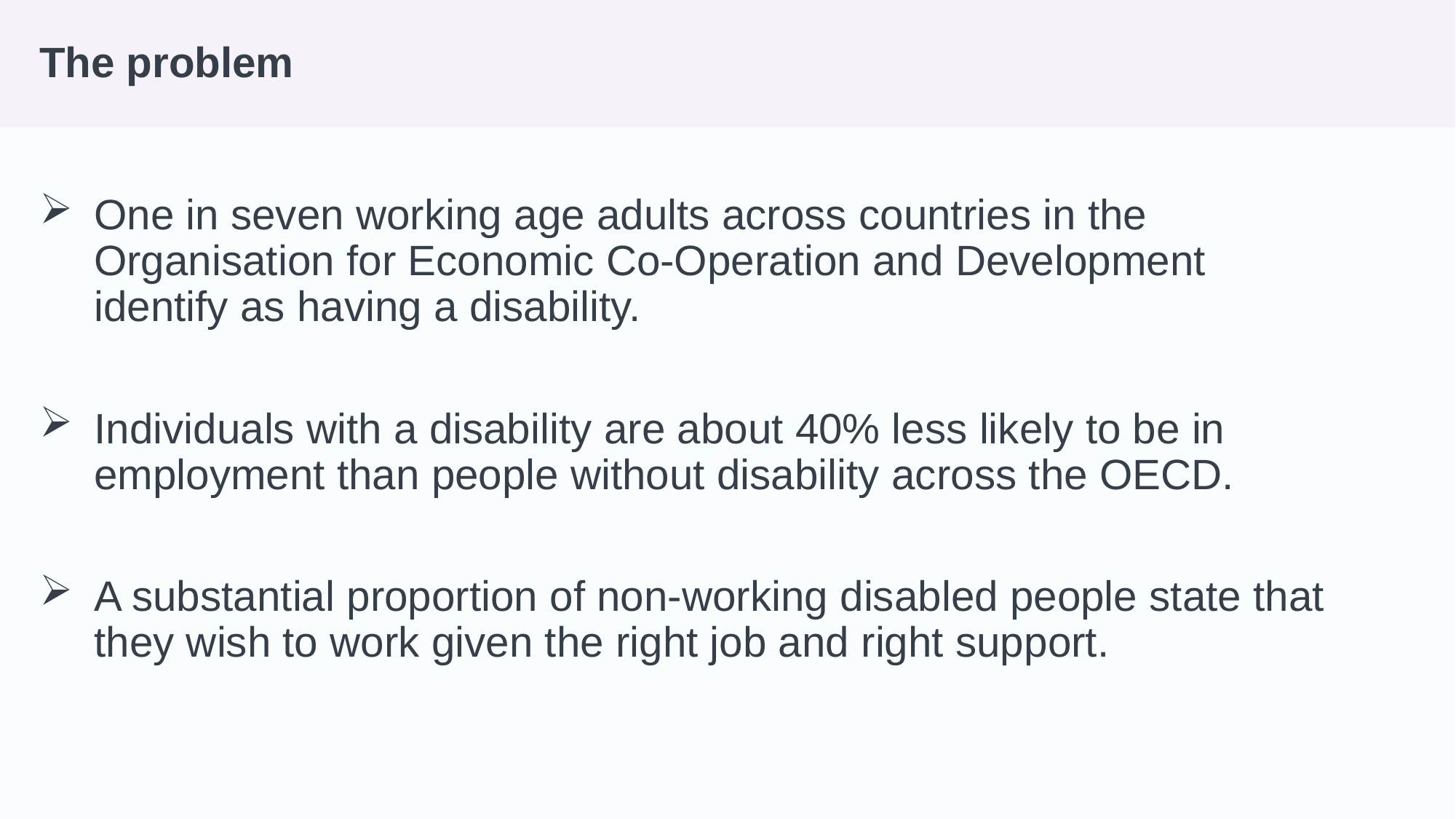

# The problem
One in seven working age adults across countries in the Organisation for Economic Co-Operation and Development identify as having a disability.

Individuals with a disability are about 40% less likely to be in employment than people without disability across the OECD.

A substantial proportion of non-working disabled people state that they wish to work given the right job and right support.